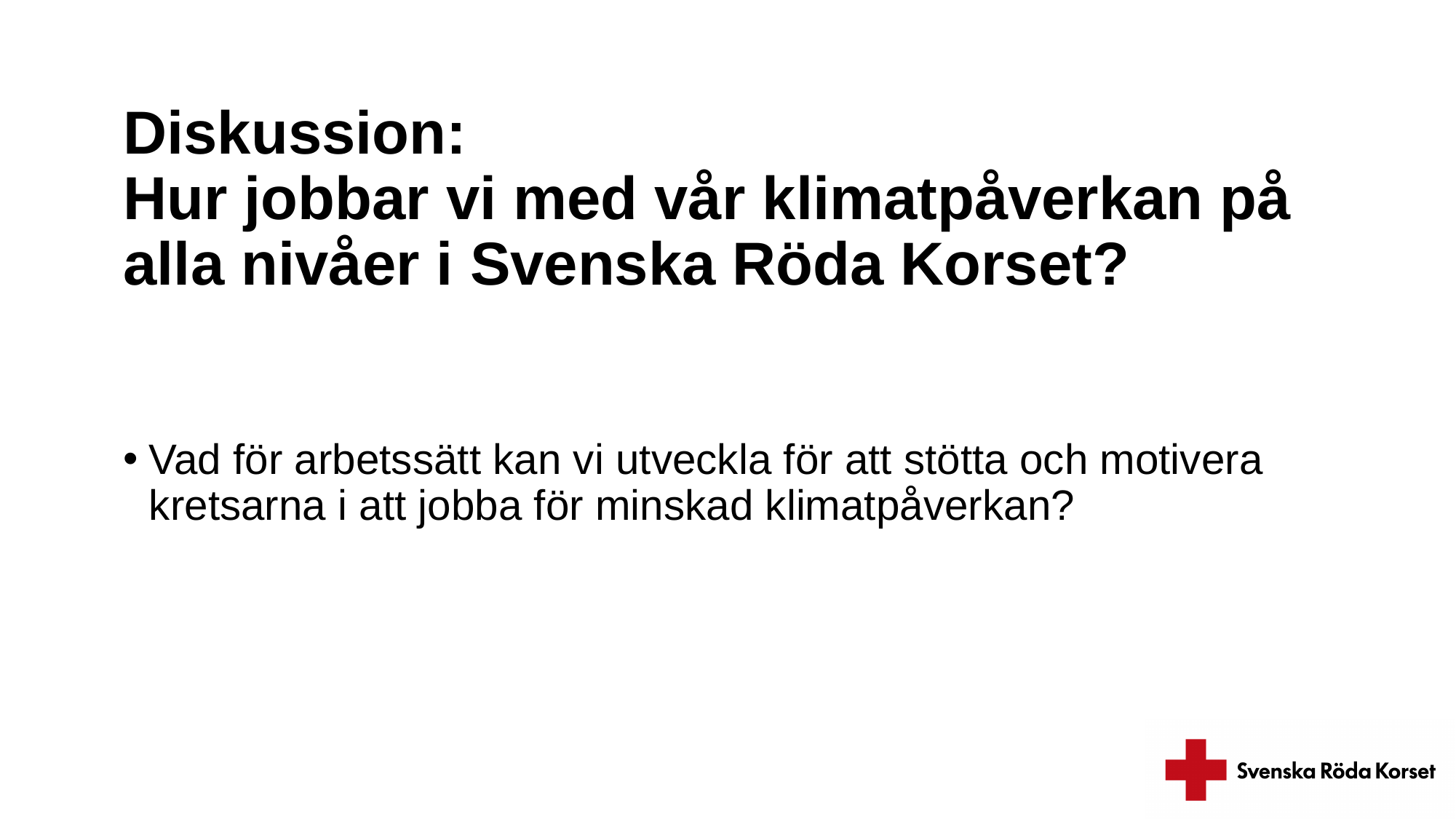

# Diskussion: Hur jobbar vi med vår klimatpåverkan på alla nivåer i Svenska Röda Korset?

Vad för arbetssätt kan vi utveckla för att stötta och motivera kretsarna i att jobba för minskad klimatpåverkan?